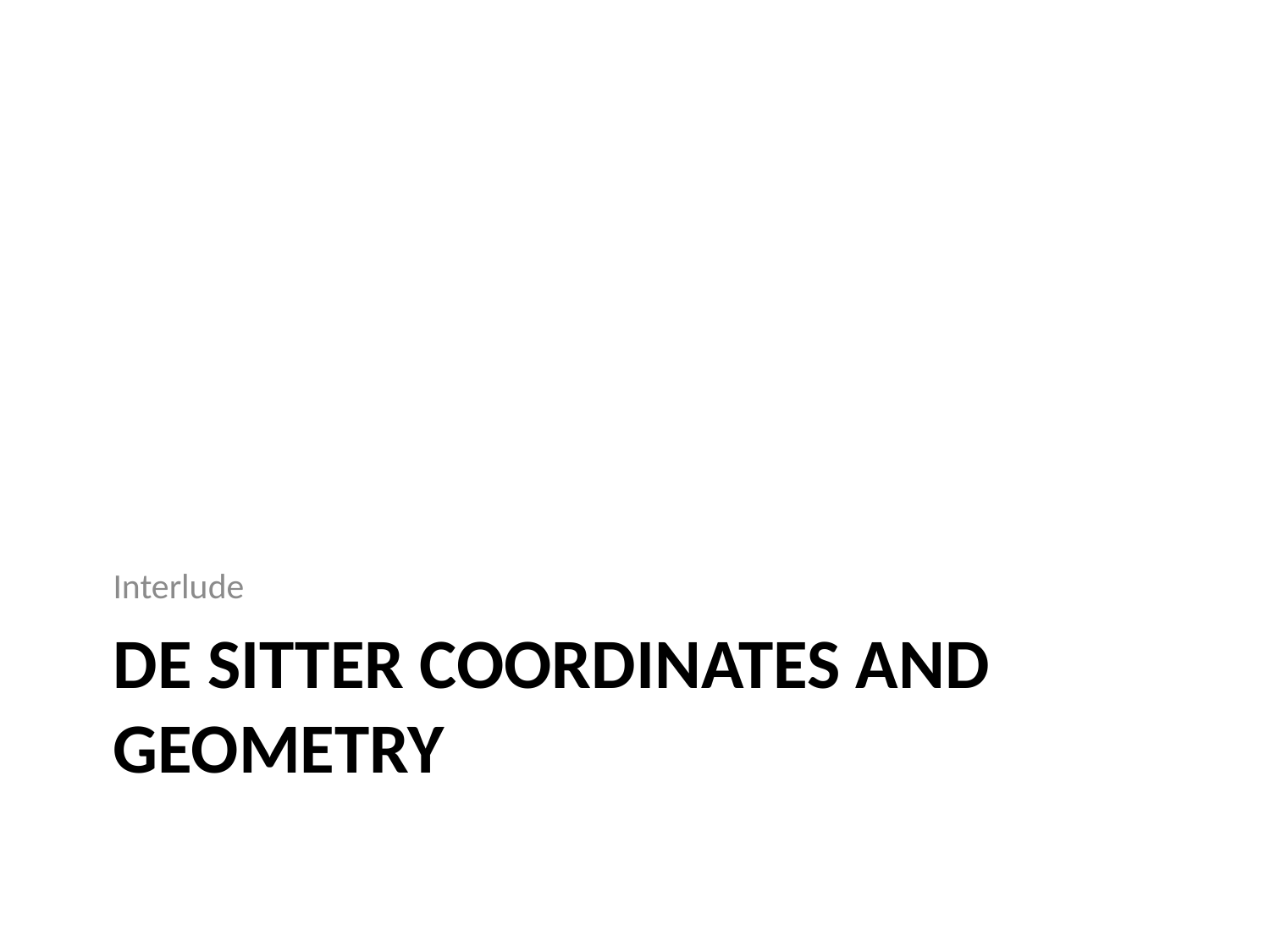

Interlude
# De Sitter COORDINATES AND GEOMETRY